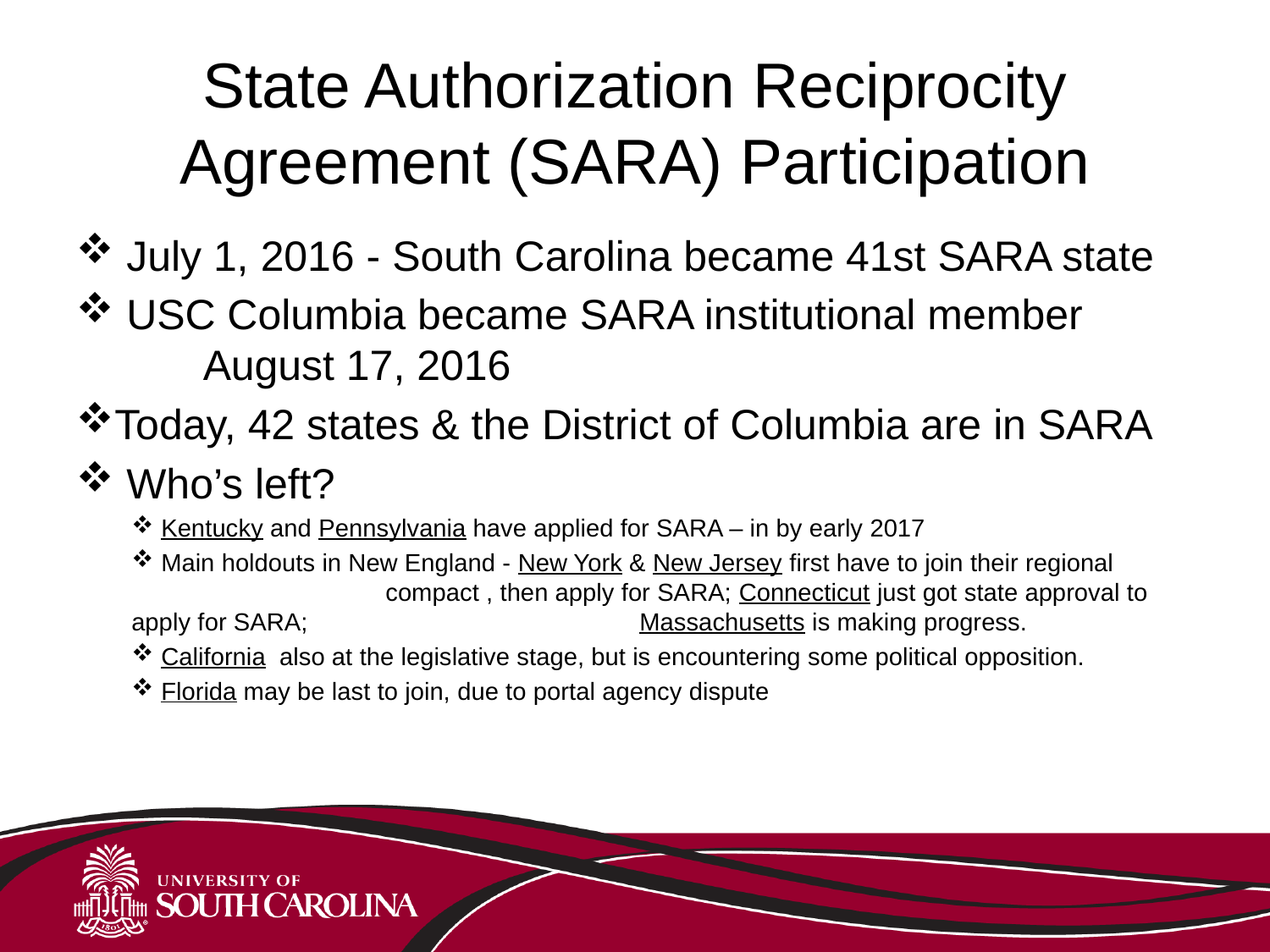

# State Authorization Reciprocity Agreement (SARA) Participation
 July 1, 2016 - South Carolina became 41st SARA state
 USC Columbia became SARA institutional member 	August 17, 2016
Today, 42 states & the District of Columbia are in SARA
 Who’s left?
 Kentucky and Pennsylvania have applied for SARA – in by early 2017
 Main holdouts in New England - New York & New Jersey first have to join their regional 			compact , then apply for SARA; Connecticut just got state approval to apply for SARA; 			Massachusetts is making progress.
 California  also at the legislative stage, but is encountering some political opposition.
 Florida may be last to join, due to portal agency dispute